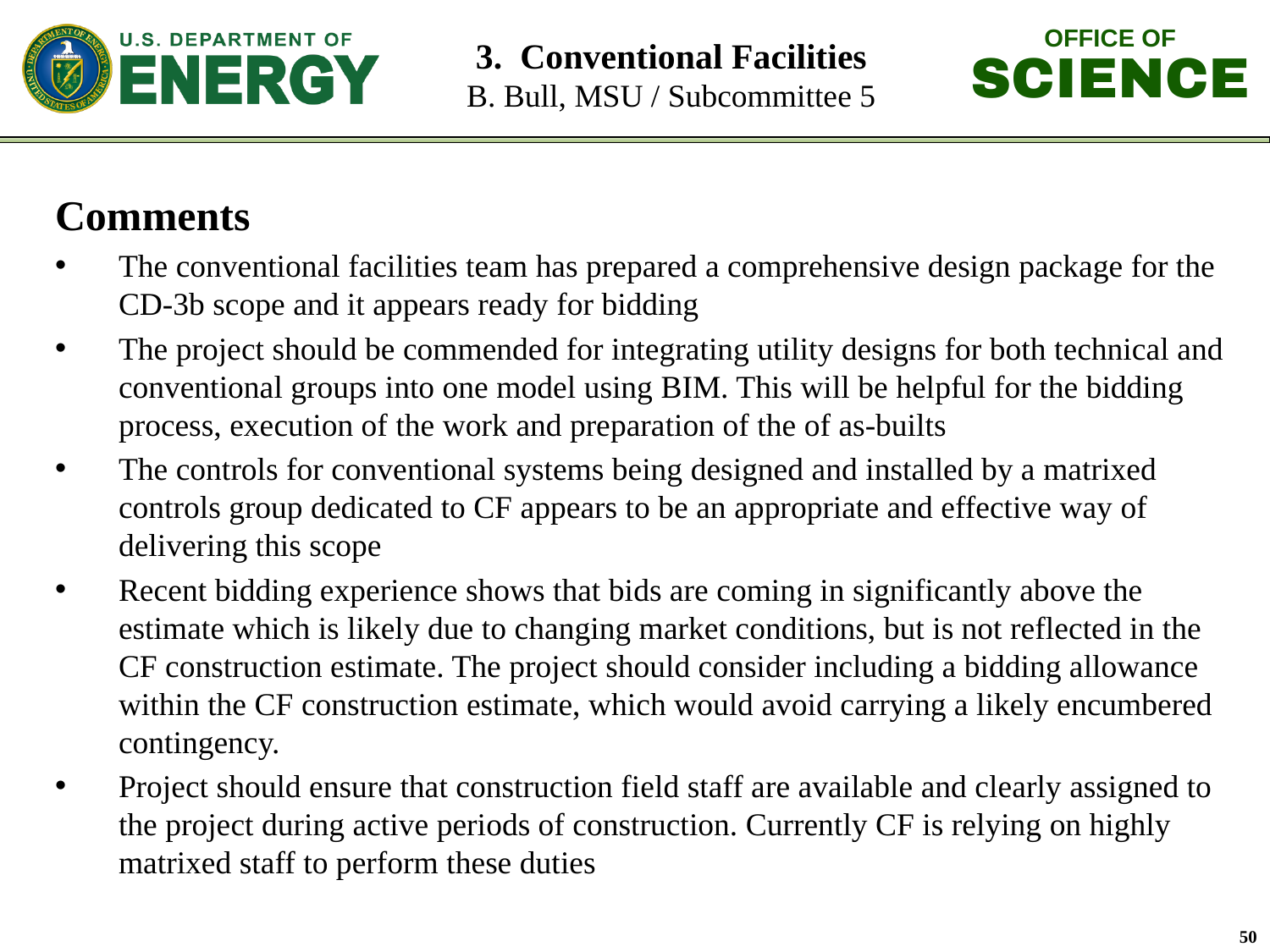

# 3.  Conventional Facilities B. Bull, MSU / Subcommittee 5

Comments
The conventional facilities team has prepared a comprehensive design package for the  CD-3b scope and it appears ready for bidding
The project should be commended for integrating utility designs for both technical and conventional groups into one model using BIM. This will be helpful for the bidding process, execution of the work and preparation of the of as-builts
The controls for conventional systems being designed and installed by a matrixed controls group dedicated to CF appears to be an appropriate and effective way of delivering this scope
Recent bidding experience shows that bids are coming in significantly above the estimate which is likely due to changing market conditions, but is not reflected in the CF construction estimate. The project should consider including a bidding allowance within the CF construction estimate, which would avoid carrying a likely encumbered contingency.
Project should ensure that construction field staff are available and clearly assigned to the project during active periods of construction. Currently CF is relying on highly matrixed staff to perform these duties

50